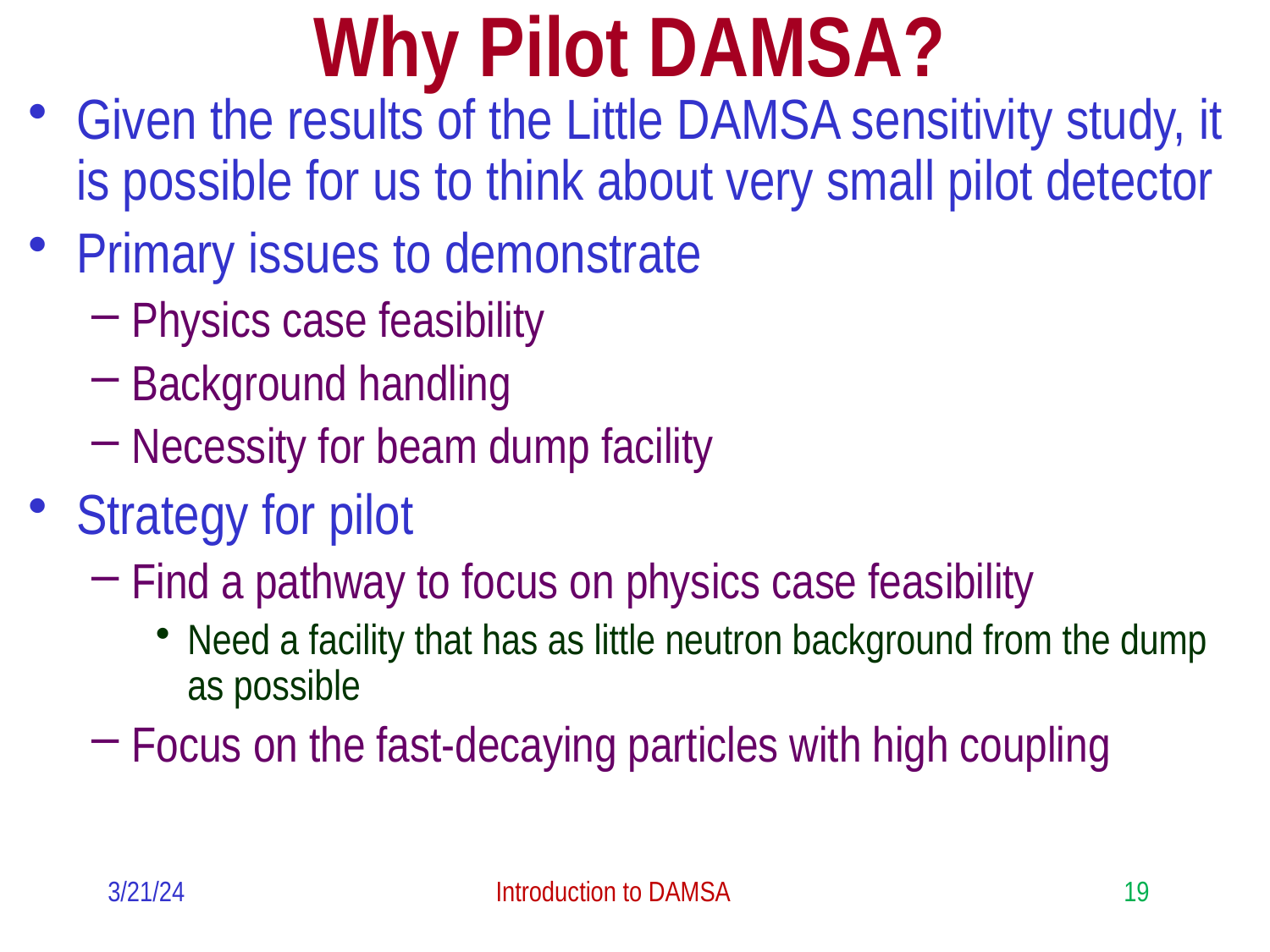

# Why Pilot DAMSA?
Given the results of the Little DAMSA sensitivity study, it is possible for us to think about very small pilot detector
Primary issues to demonstrate
Physics case feasibility
Background handling
Necessity for beam dump facility
Strategy for pilot
Find a pathway to focus on physics case feasibility
Need a facility that has as little neutron background from the dump as possible
Focus on the fast-decaying particles with high coupling
3/21/24
Introduction to DAMSA
19